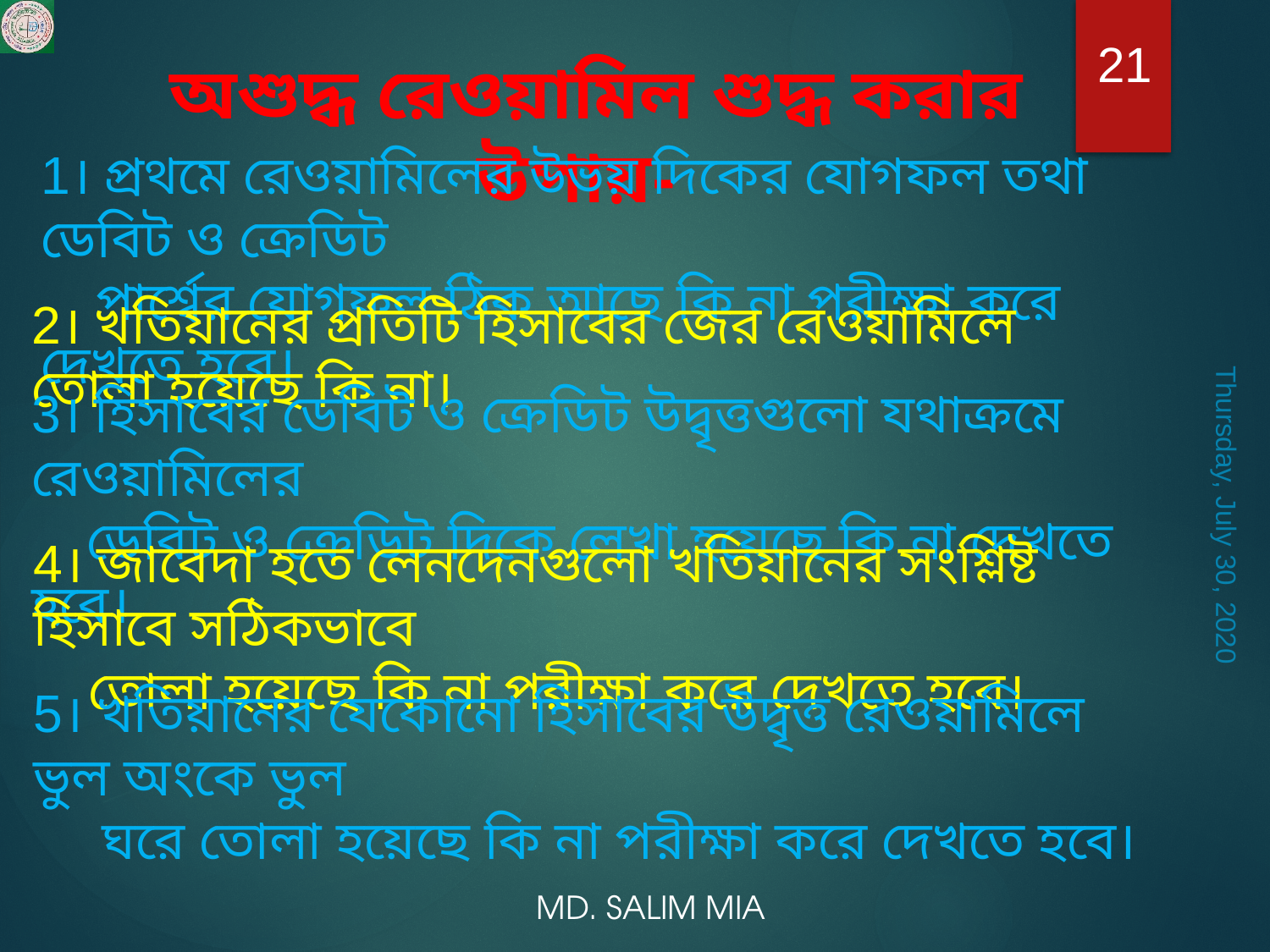

21
অশুদ্ধ রেওয়ামিল শুদ্ধ করার উপায়-
1। প্রথমে রেওয়ামিলের উভয় দিকের যোগফল তথা ডেবিট ও ক্রেডিট
    পার্শ্বের যোগফল ঠিক আছে কি না পরীক্ষা করে দেখতে হবে।
2। খতিয়ানের প্রতিটি হিসাবের জের রেওয়ামিলে তোলা হয়েছে কি না।
3। হিসাবের ডেবিট ও ক্রেডিট উদ্বৃত্তগুলো যথাক্রমে রেওয়ামিলের
    ডেবিট ও ক্রেডিট দিকে লেখা হয়েছে কি না দেখতে হবে।
Thursday, July 30, 2020
4। জাবেদা হতে লেনদেনগুলো খতিয়ানের সংশ্লিষ্ট হিসাবে সঠিকভাবে
    তোলা হয়েছে কি না পরীক্ষা করে দেখতে হবে।
5। খতিয়ানের যেকোনো হিসাবের উদ্বৃত্ত রেওয়ামিলে ভুল অংকে ভুল
     ঘরে তোলা হয়েছে কি না পরীক্ষা করে দেখতে হবে।